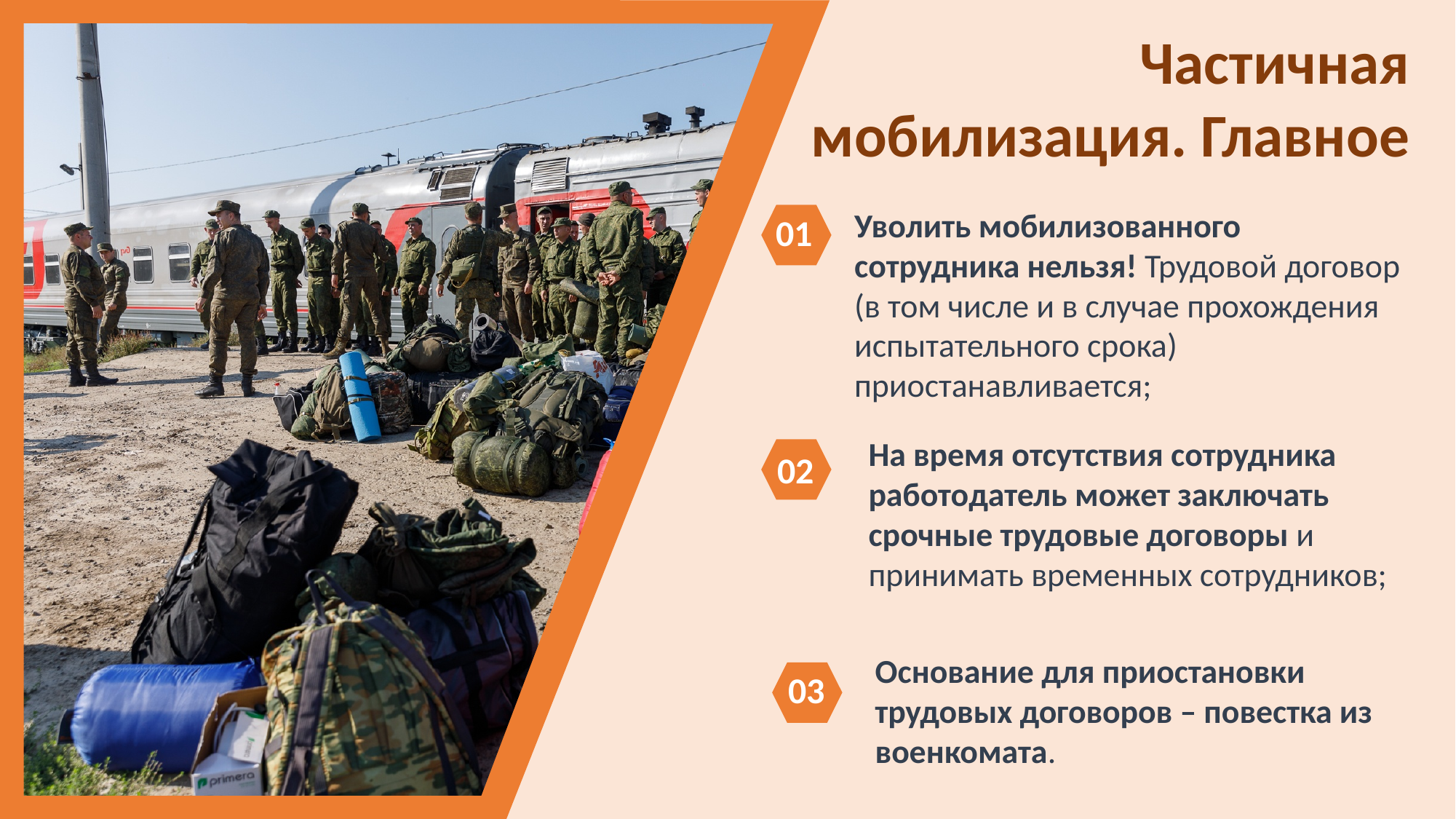

Частичная мобилизация. Главное

Уволить мобилизованного сотрудника нельзя! Трудовой договор (в том числе и в случае прохождения испытательного срока) приостанавливается;
01

На время отсутствия сотрудника работодатель может заключать срочные трудовые договоры и принимать временных сотрудников;
02
02

Основание для приостановки трудовых договоров – повестка из военкомата.
03
02